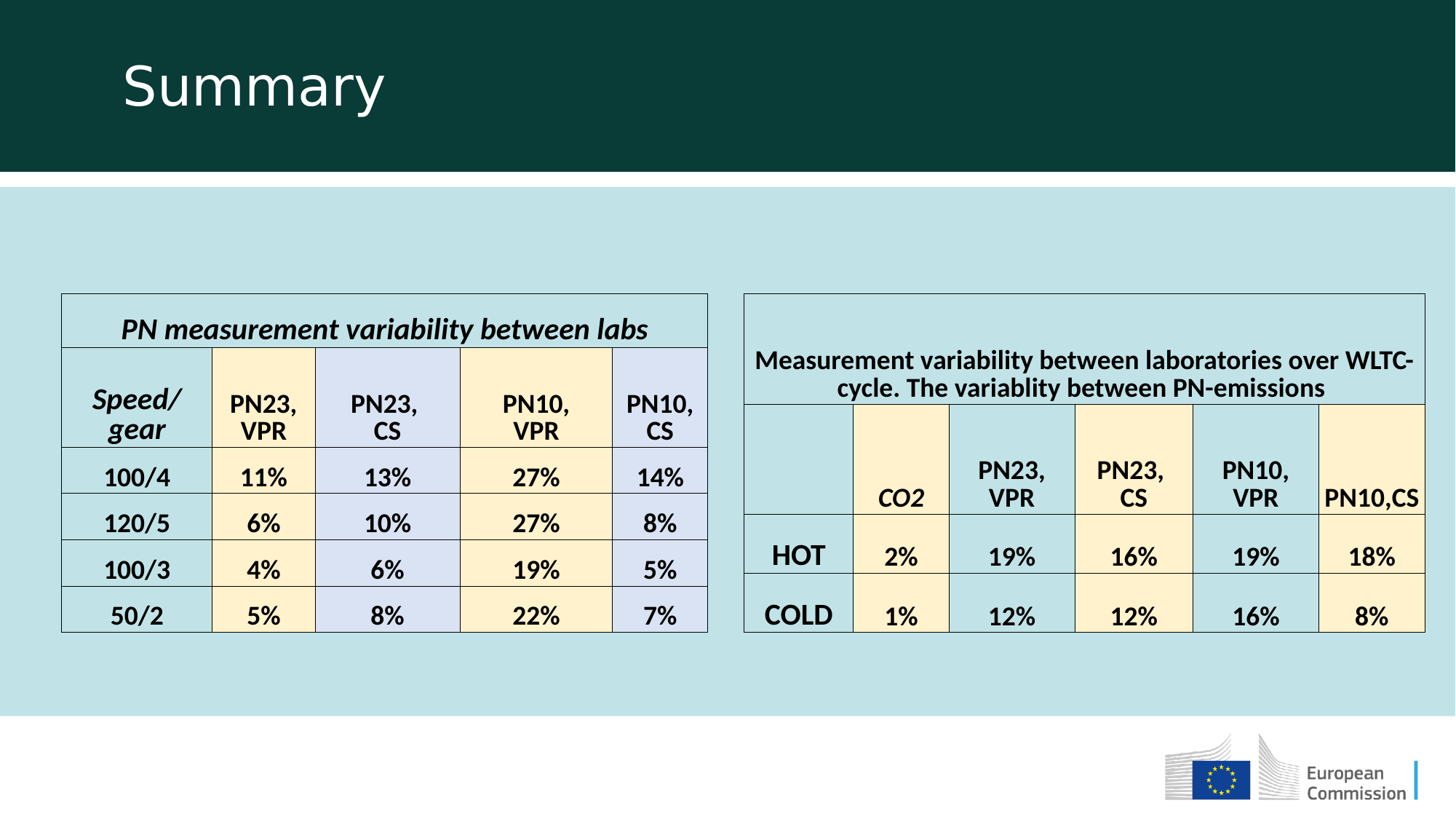

Summary
| PN measurement variability between labs |  |  |  |  |
| --- | --- | --- | --- | --- |
| Speed/ gear | PN23, VPR | PN23, CS | PN10, VPR | PN10, CS |
| 100/4 | 11% | 13% | 27% | 14% |
| 120/5 | 6% | 10% | 27% | 8% |
| 100/3 | 4% | 6% | 19% | 5% |
| 50/2 | 5% | 8% | 22% | 7% |
| Measurement variability between laboratories over WLTC-cycle. The variablity between PN-emissions |  |  |  |  |  |
| --- | --- | --- | --- | --- | --- |
|  | CO2 | PN23, VPR | PN23, CS | PN10, VPR | PN10,CS |
| HOT | 2% | 19% | 16% | 19% | 18% |
| COLD | 1% | 12% | 12% | 16% | 8% |